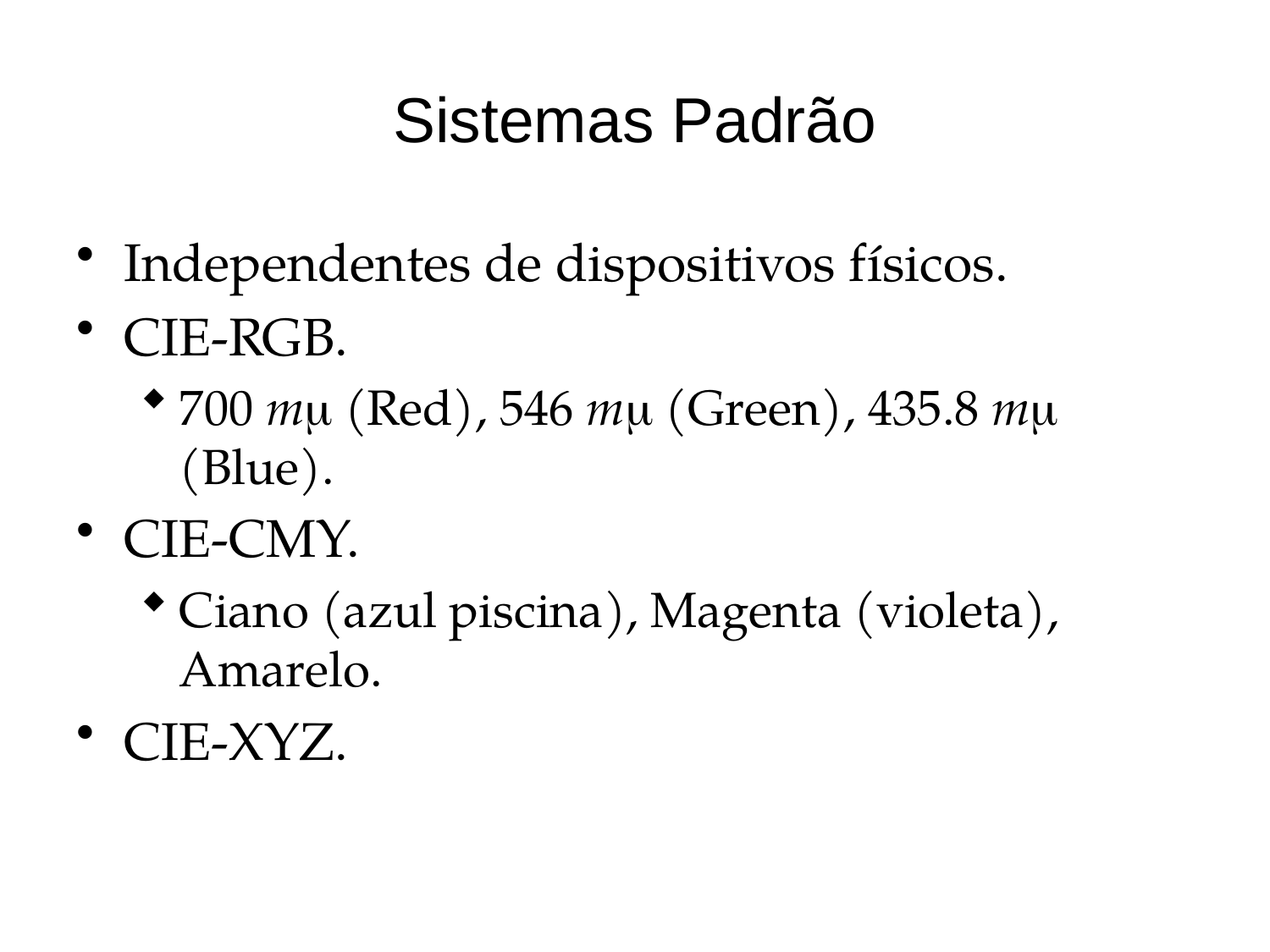

# Sistemas Padrão
Independentes de dispositivos físicos.
CIE-RGB.
700 mμ (Red), 546 mμ (Green), 435.8 mμ (Blue).
CIE-CMY.
Ciano (azul piscina), Magenta (violeta), Amarelo.
CIE-XYZ.